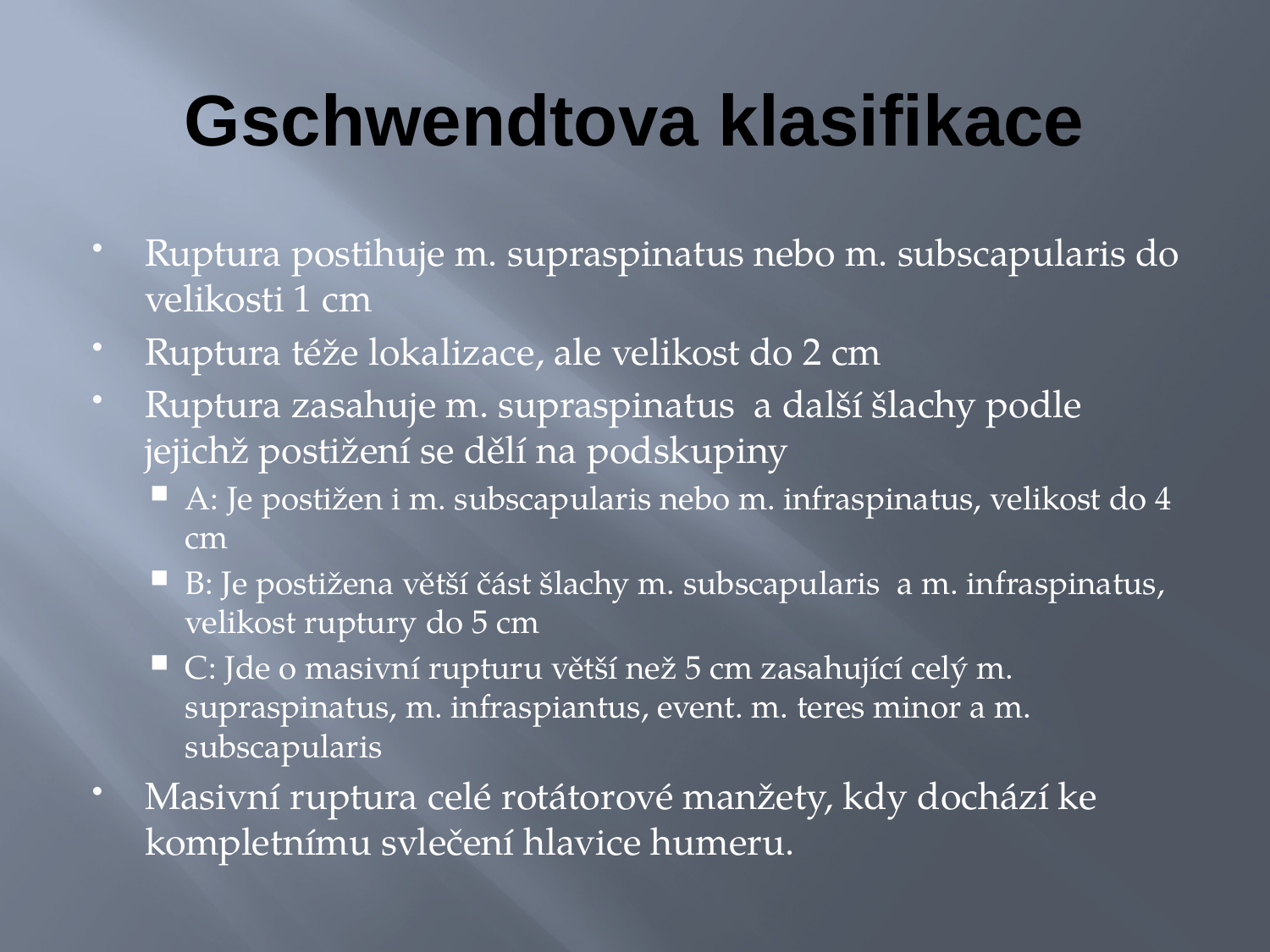

# Gschwendtova klasifikace
Ruptura postihuje m. supraspinatus nebo m. subscapularis do velikosti 1 cm
Ruptura téže lokalizace, ale velikost do 2 cm
Ruptura zasahuje m. supraspinatus  a další šlachy podle jejichž postižení se dělí na podskupiny
A: Je postižen i m. subscapularis nebo m. infraspinatus, velikost do 4 cm
B: Je postižena větší část šlachy m. subscapularis  a m. infraspinatus, velikost ruptury do 5 cm
C: Jde o masivní rupturu větší než 5 cm zasahující celý m. supraspinatus, m. infraspiantus, event. m. teres minor a m. subscapularis
Masivní ruptura celé rotátorové manžety, kdy dochází ke  kompletnímu svlečení hlavice humeru.